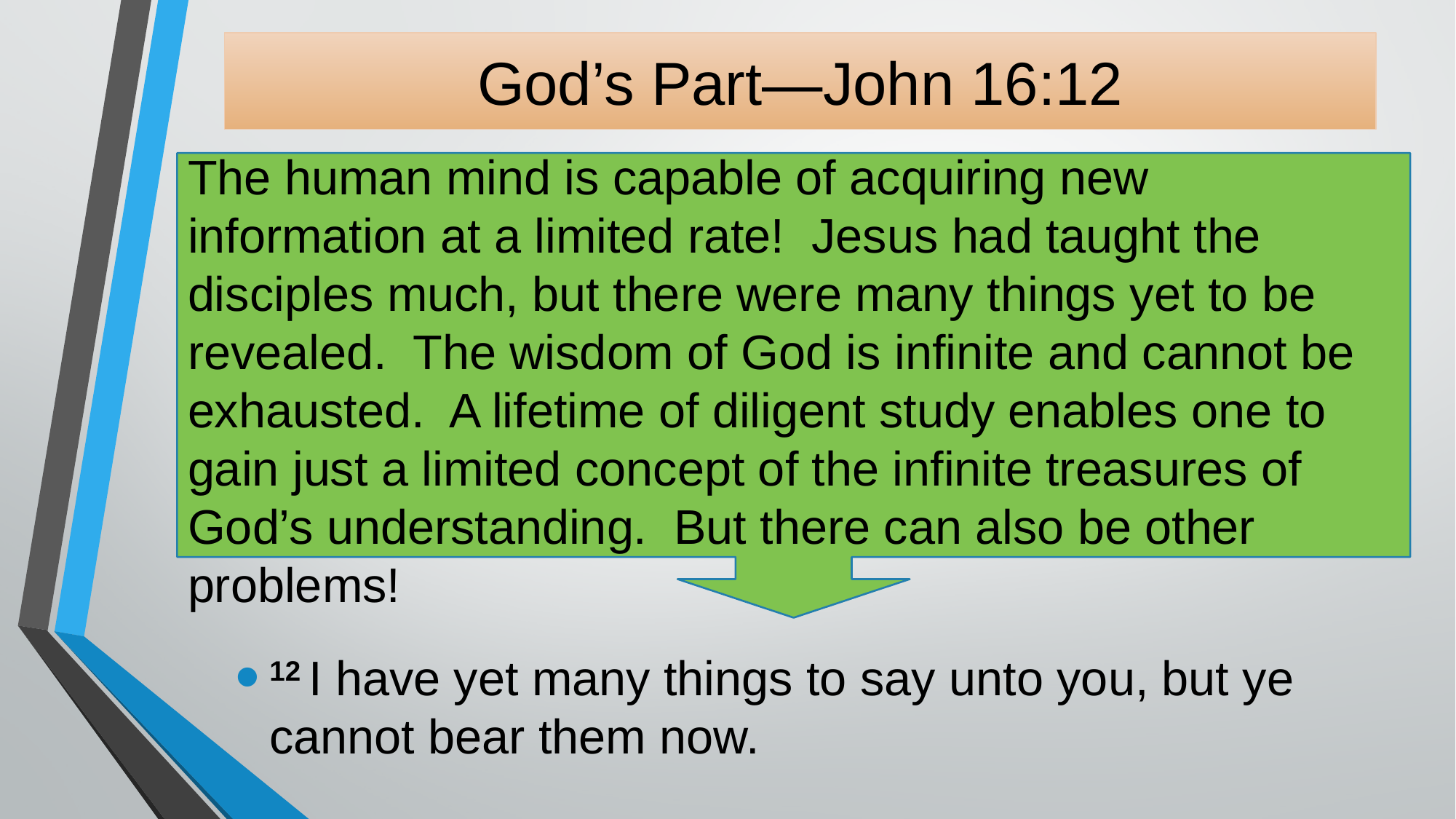

# God’s Part—John 16:12
The human mind is capable of acquiring new information at a limited rate!  Jesus had taught the disciples much, but there were many things yet to be revealed.  The wisdom of God is infinite and cannot be exhausted.  A lifetime of diligent study enables one to gain just a limited concept of the infinite treasures of God’s understanding.  But there can also be other problems!

12 I have yet many things to say unto you, but ye cannot bear them now.